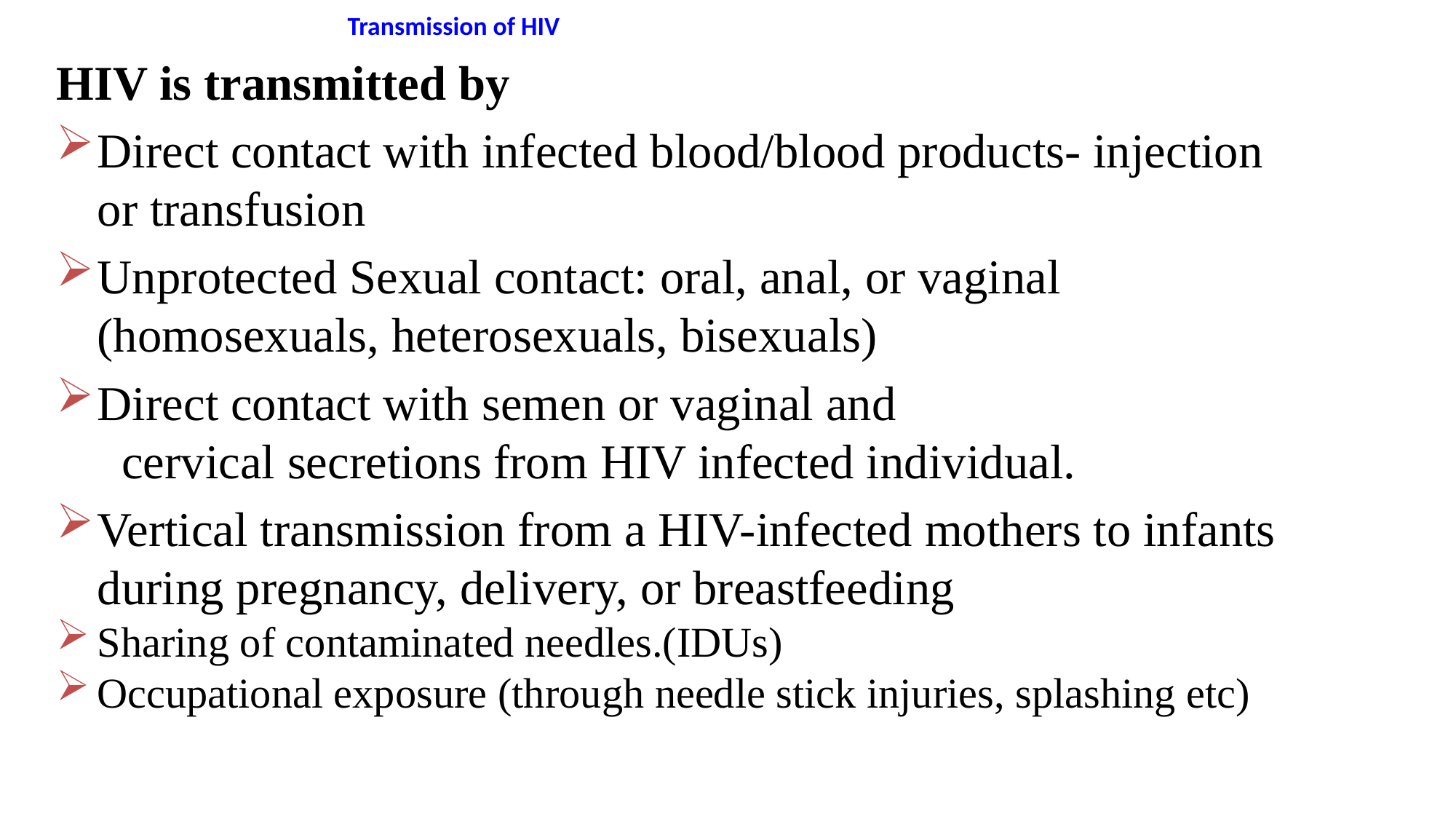

# Transmission of HIV
HIV is transmitted by
Direct contact with infected blood/blood products- injection or transfusion
Unprotected Sexual contact: oral, anal, or vaginal (homosexuals, heterosexuals, bisexuals)
Direct contact with semen or vaginal and
  cervical secretions from HIV infected individual.
Vertical transmission from a HIV-infected mothers to infants during pregnancy, delivery, or breastfeeding
Sharing of contaminated needles.(IDUs)
Occupational exposure (through needle stick injuries, splashing etc)